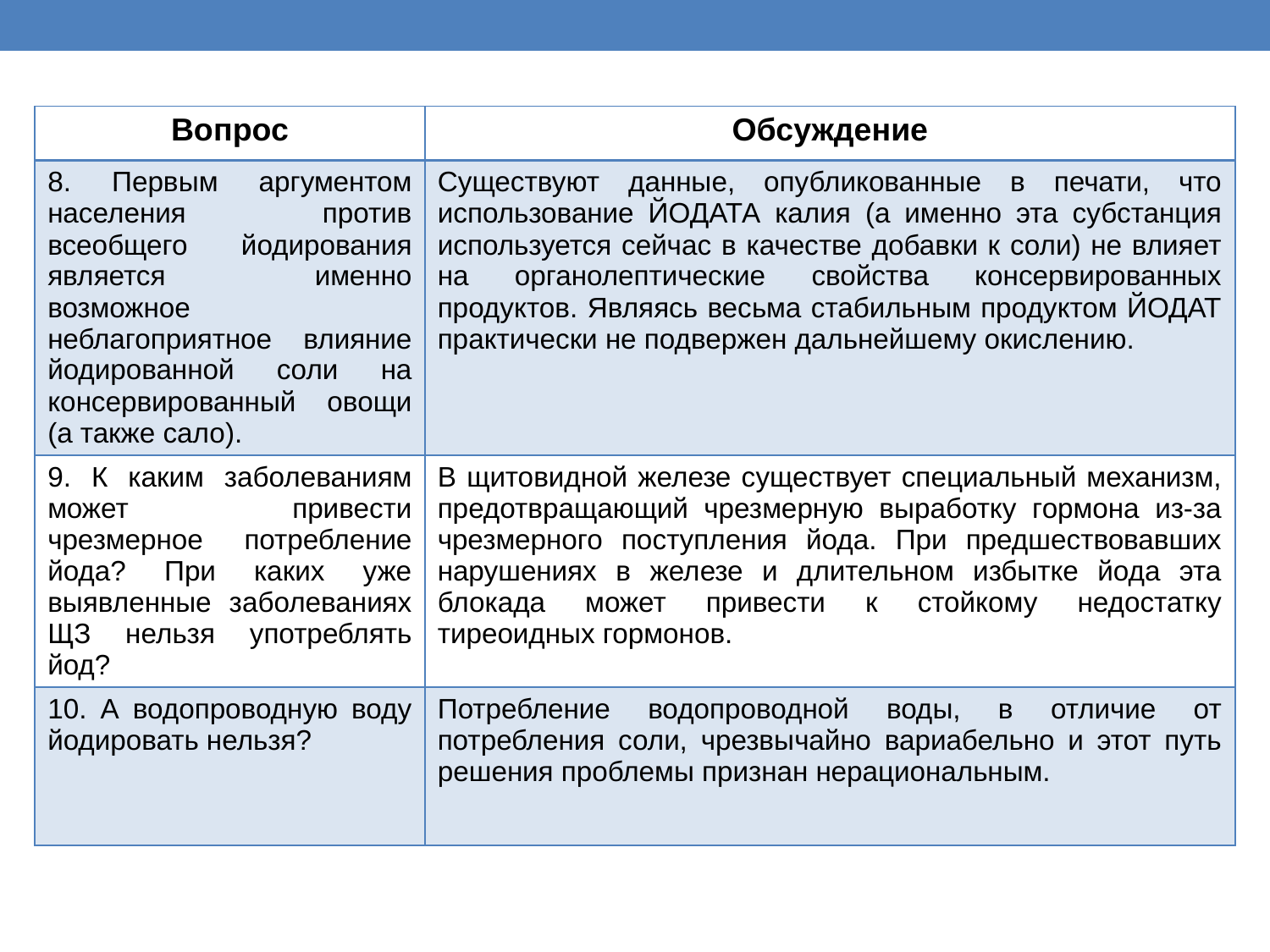

| Вопрос | Обсуждение |
| --- | --- |
| 8. Первым аргументом населения против всеобщего йодирования является именно возможное неблагоприятное влияние йодированной соли на консервированный овощи (а также сало). | Существуют данные, опубликованные в печати, что использование ЙОДАТА калия (а именно эта субстанция используется сейчас в качестве добавки к соли) не влияет на органолептические свойства консервированных продуктов. Являясь весьма стабильным продуктом ЙОДАТ практически не подвержен дальнейшему окислению. |
| 9. К каким заболеваниям может привести чрезмерное потребление йода? При каких уже выявленные заболеваниях ЩЗ нельзя употреблять йод? | В щитовидной железе существует специальный механизм, предотвращающий чрезмерную выработку гормона из-за чрезмерного поступления йода. При предшествовавших нарушениях в железе и длительном избытке йода эта блокада может привести к стойкому недостатку тиреоидных гормонов. |
| 10. А водопроводную воду йодировать нельзя? | Потребление водопроводной воды, в отличие от потребления соли, чрезвычайно вариабельно и этот путь решения проблемы признан нерациональным. |